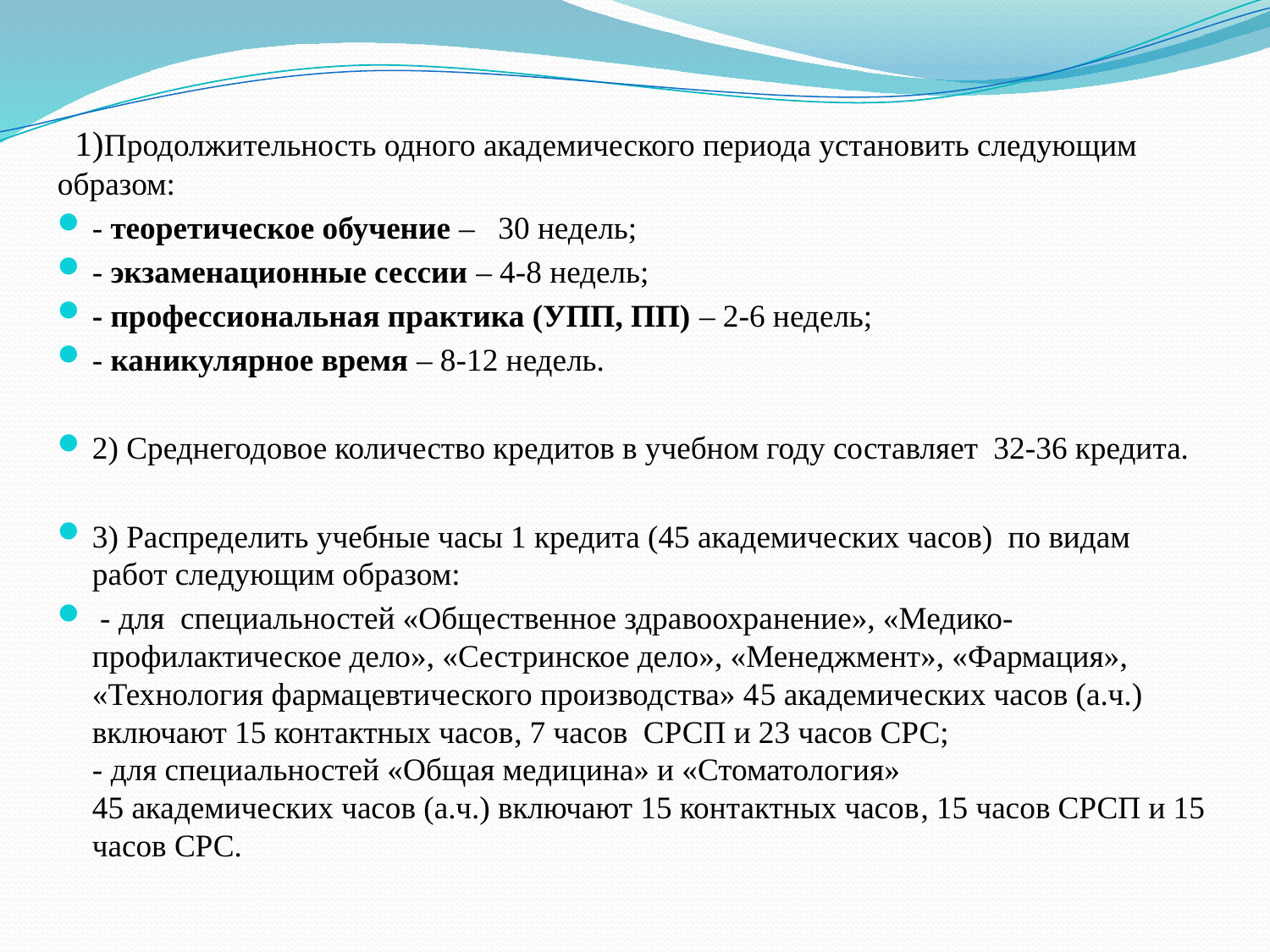

1)Продолжительность одного академического периода установить следующим образом:
- теоретическое обучение –   30 недель;
- экзаменационные сессии – 4-8 недель;
- профессиональная практика (УПП, ПП) – 2-6 недель;
- каникулярное время – 8-12 недель.

2) Среднегодовое количество кредитов в учебном году составляет  32-36 кредита.

3) Распределить учебные часы 1 кредита (45 академических часов)  по видам работ следующим образом:
 - для  cпециальностей «Общественное здравоохранение», «Медико-профилактическое дело», «Сестринское дело», «Менеджмент», «Фармация», «Технология фармацевтического производства» 45 академических часов (а.ч.) включают 15 контактных часов, 7 часов  СРСП и 23 часов СРС;
- для специальностей «Общая медицина» и «Стоматология»
45 академических часов (а.ч.) включают 15 контактных часов, 15 часов СРСП и 15 часов СРС.